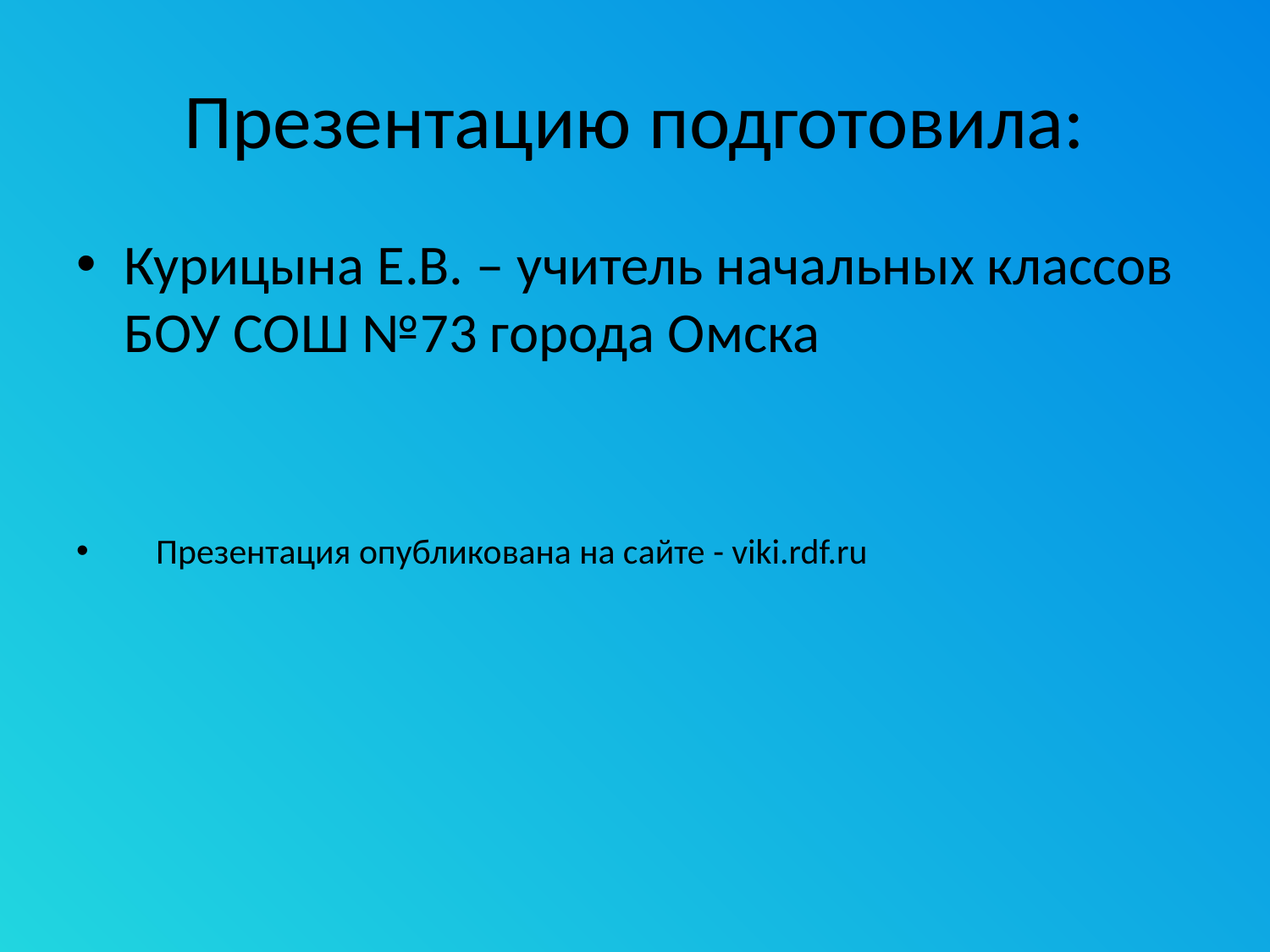

# Презентацию подготовила:
Курицына Е.В. – учитель начальных классов БОУ СОШ №73 города Омска

    Презентация опубликована на сайте - viki.rdf.ru